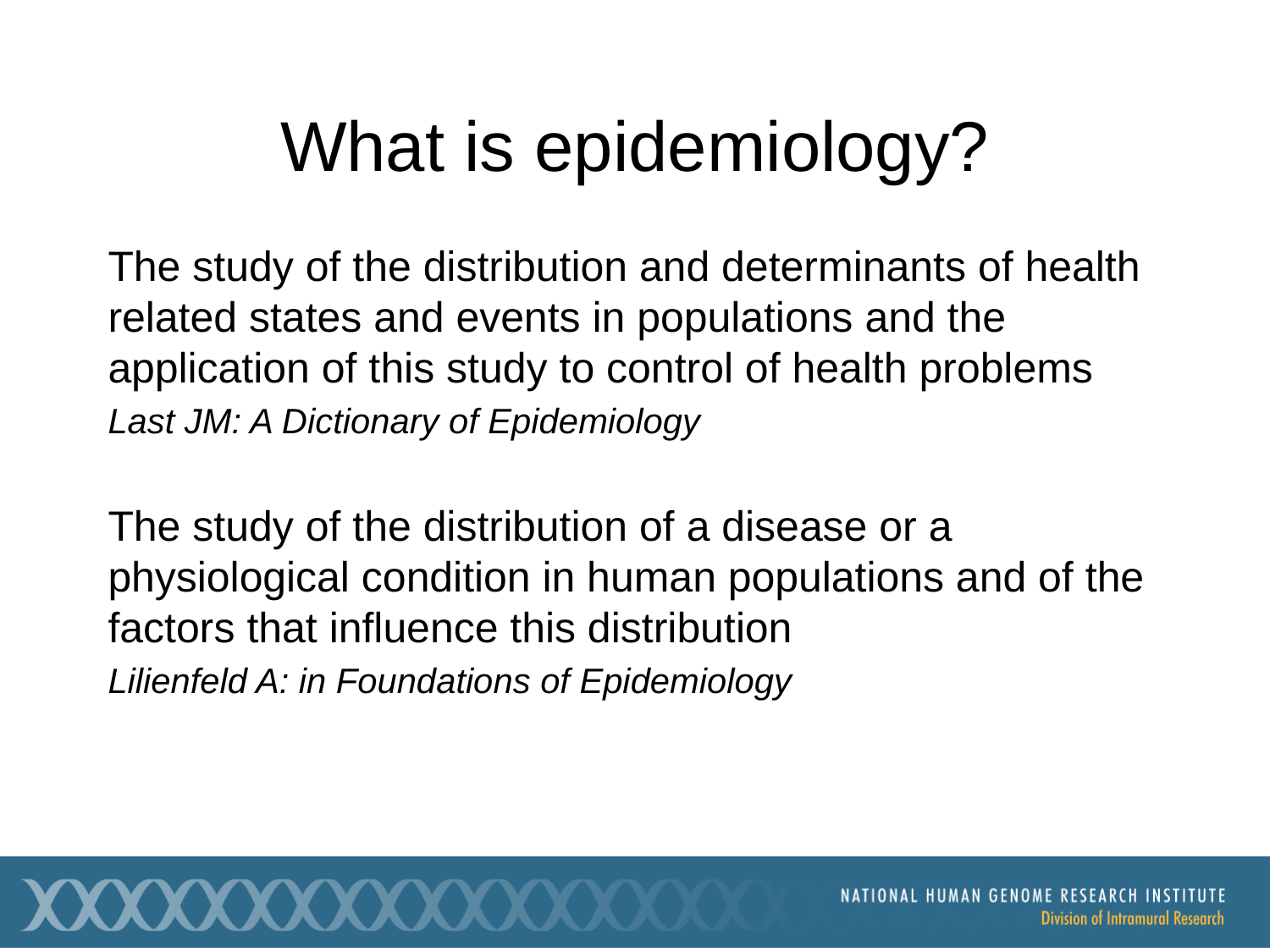

# What is epidemiology?
The study of the distribution and determinants of health related states and events in populations and the application of this study to control of health problems
Last JM: A Dictionary of Epidemiology

The study of the distribution of a disease or a physiological condition in human populations and of the factors that influence this distribution
Lilienfeld A: in Foundations of Epidemiology